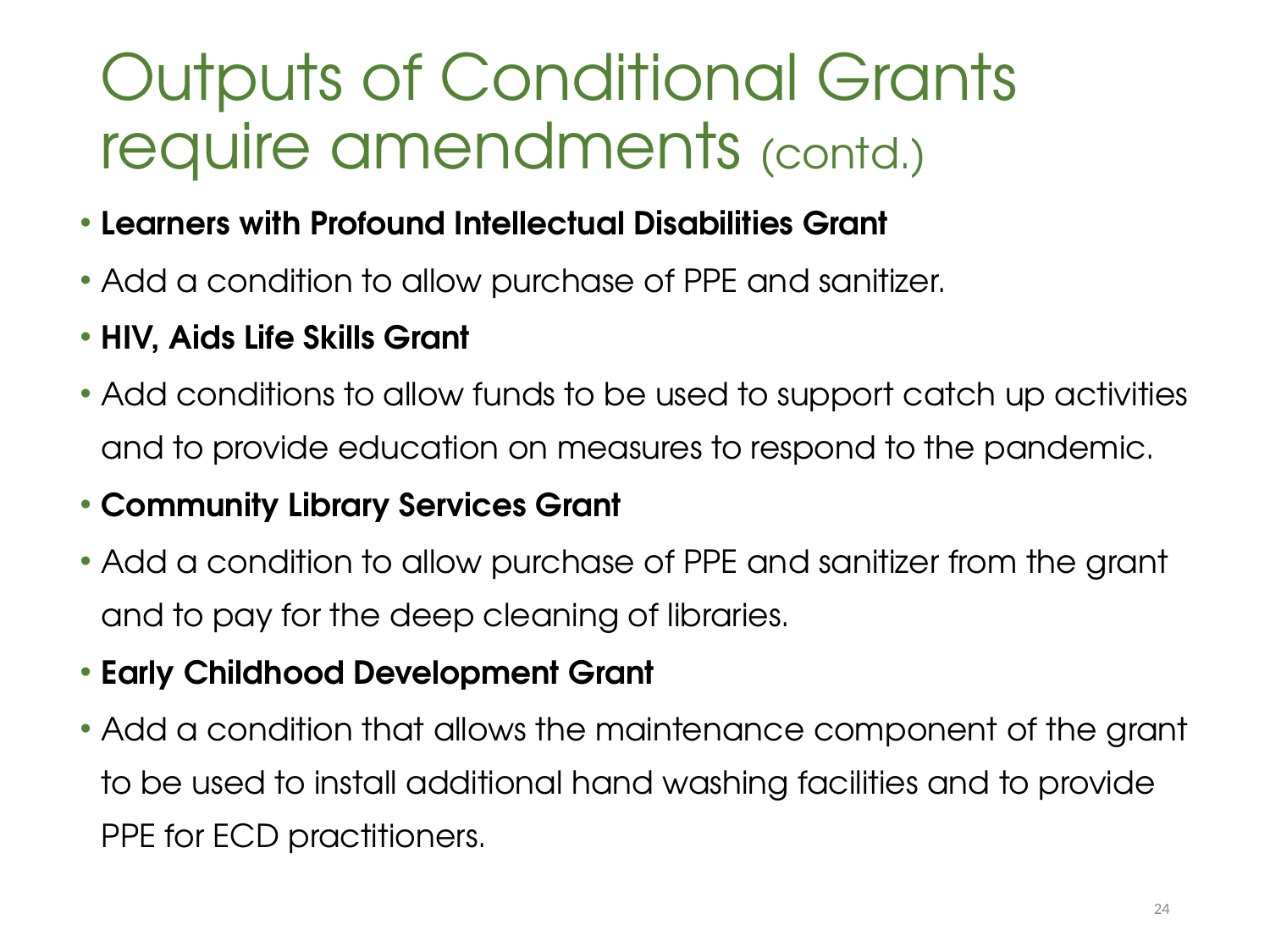

# Outputs of Conditional Grants require amendments (contd.)

Learners with Profound Intellectual Disabilities Grant
Add a condition to allow purchase of PPE and sanitizer.
HIV, Aids Life Skills Grant
Add conditions to allow funds to be used to support catch up activities and to provide education on measures to respond to the pandemic.
Community Library Services Grant
Add a condition to allow purchase of PPE and sanitizer from the grant and to pay for the deep cleaning of libraries.
Early Childhood Development Grant
Add a condition that allows the maintenance component of the grant to be used to install additional hand washing facilities and to provide PPE for ECD practitioners.
24